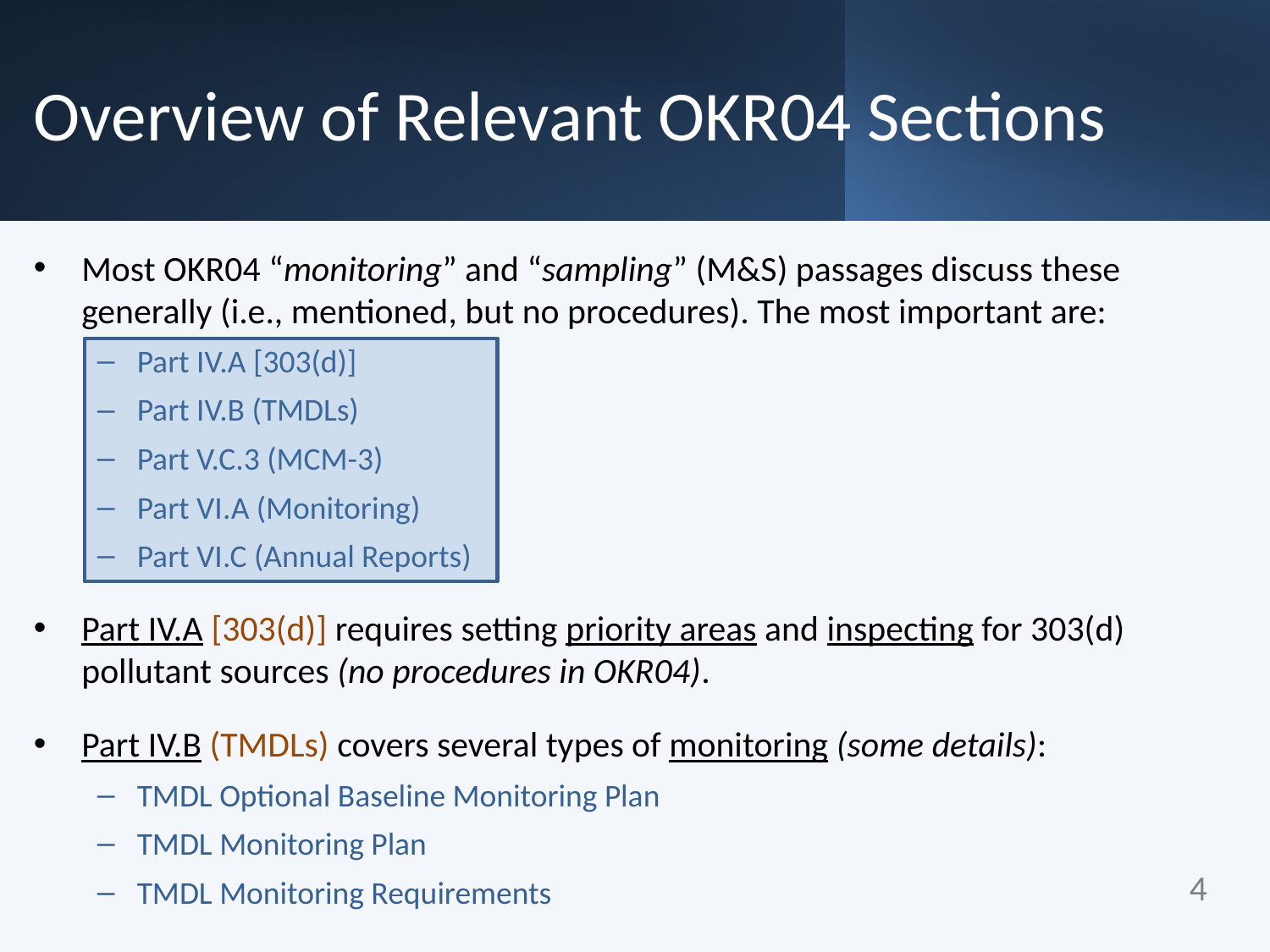

# Overview of Relevant OKR04 Sections
Most OKR04 “monitoring” and “sampling” (M&S) passages discuss these generally (i.e., mentioned, but no procedures). The most important are:
Part IV.A [303(d)]
Part IV.B (TMDLs)
Part V.C.3 (MCM-3)
Part VI.A (Monitoring)
Part VI.C (Annual Reports)
Part IV.A [303(d)] requires setting priority areas and inspecting for 303(d) pollutant sources (no procedures in OKR04).
Part IV.B (TMDLs) covers several types of monitoring (some details):
TMDL Optional Baseline Monitoring Plan
TMDL Monitoring Plan
TMDL Monitoring Requirements

4